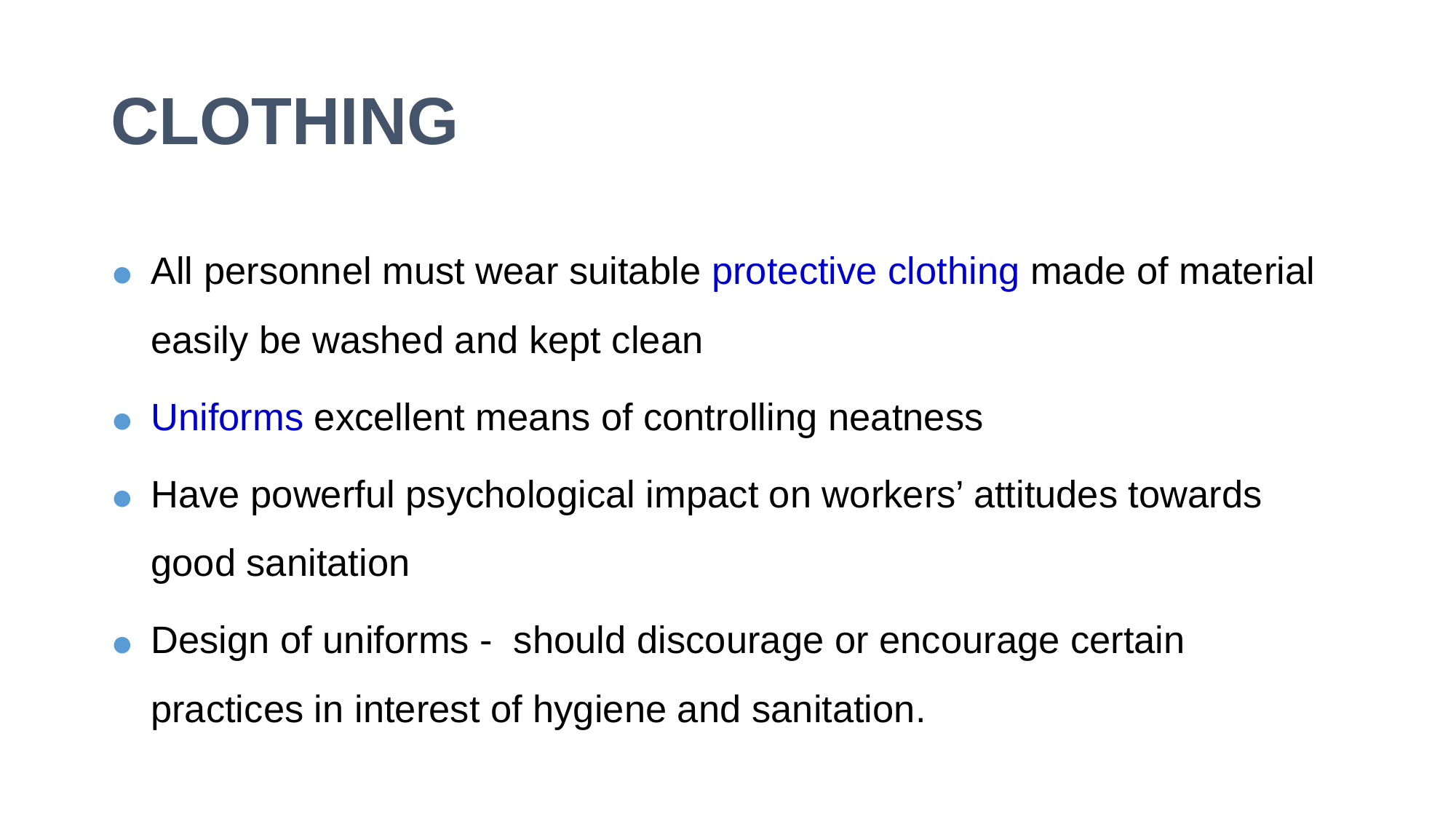

# CLOTHING
All personnel must wear suitable protective clothing made of material easily be washed and kept clean
Uniforms excellent means of controlling neatness
Have powerful psychological impact on workers’ attitudes towards good sanitation
Design of uniforms -  should discourage or encourage certain practices in interest of hygiene and sanitation.